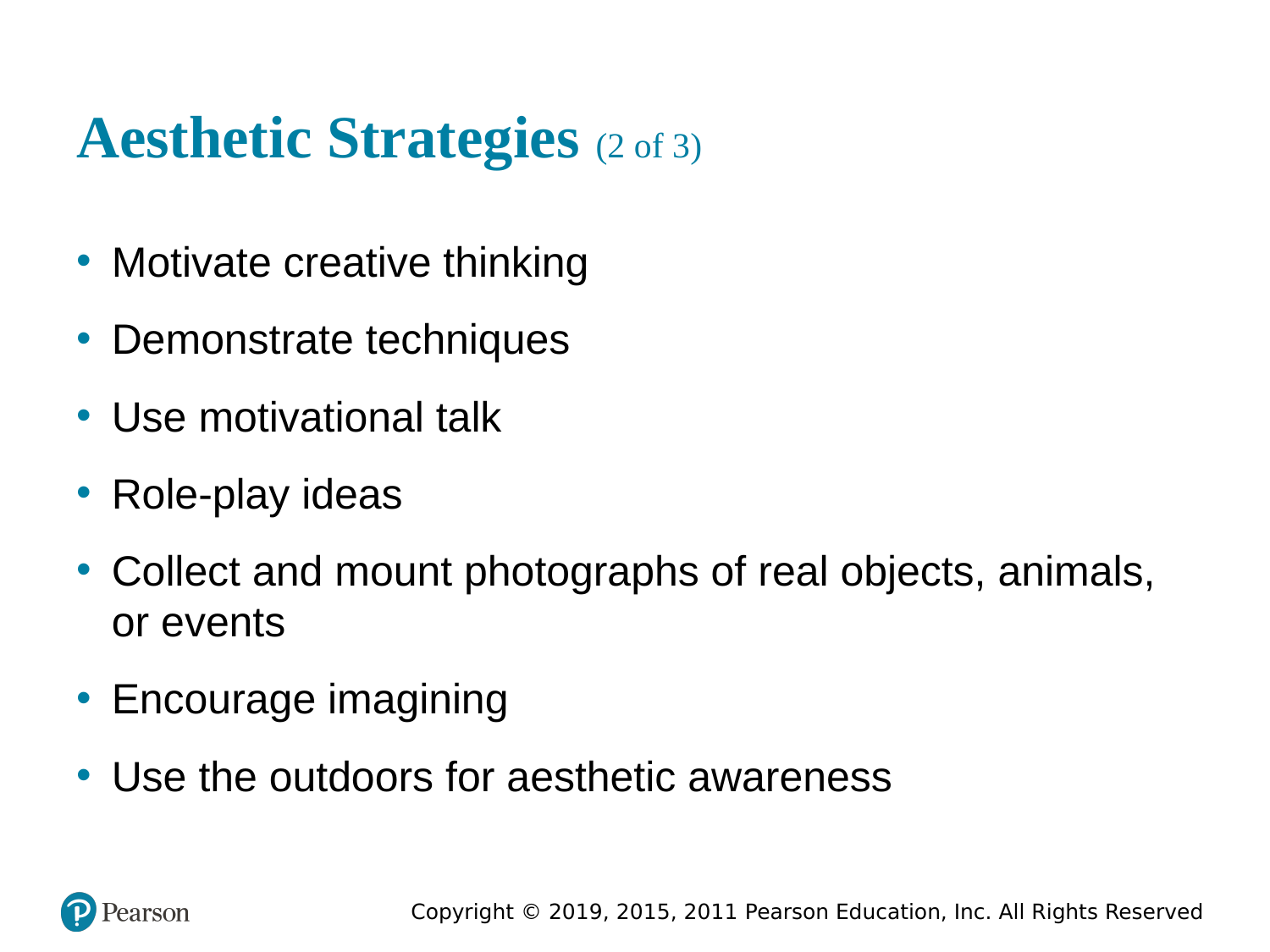

# Aesthetic Strategies (2 of 3)
Motivate creative thinking
Demonstrate techniques
Use motivational talk
Role-play ideas
Collect and mount photographs of real objects, animals, or events
Encourage imagining
Use the outdoors for aesthetic awareness